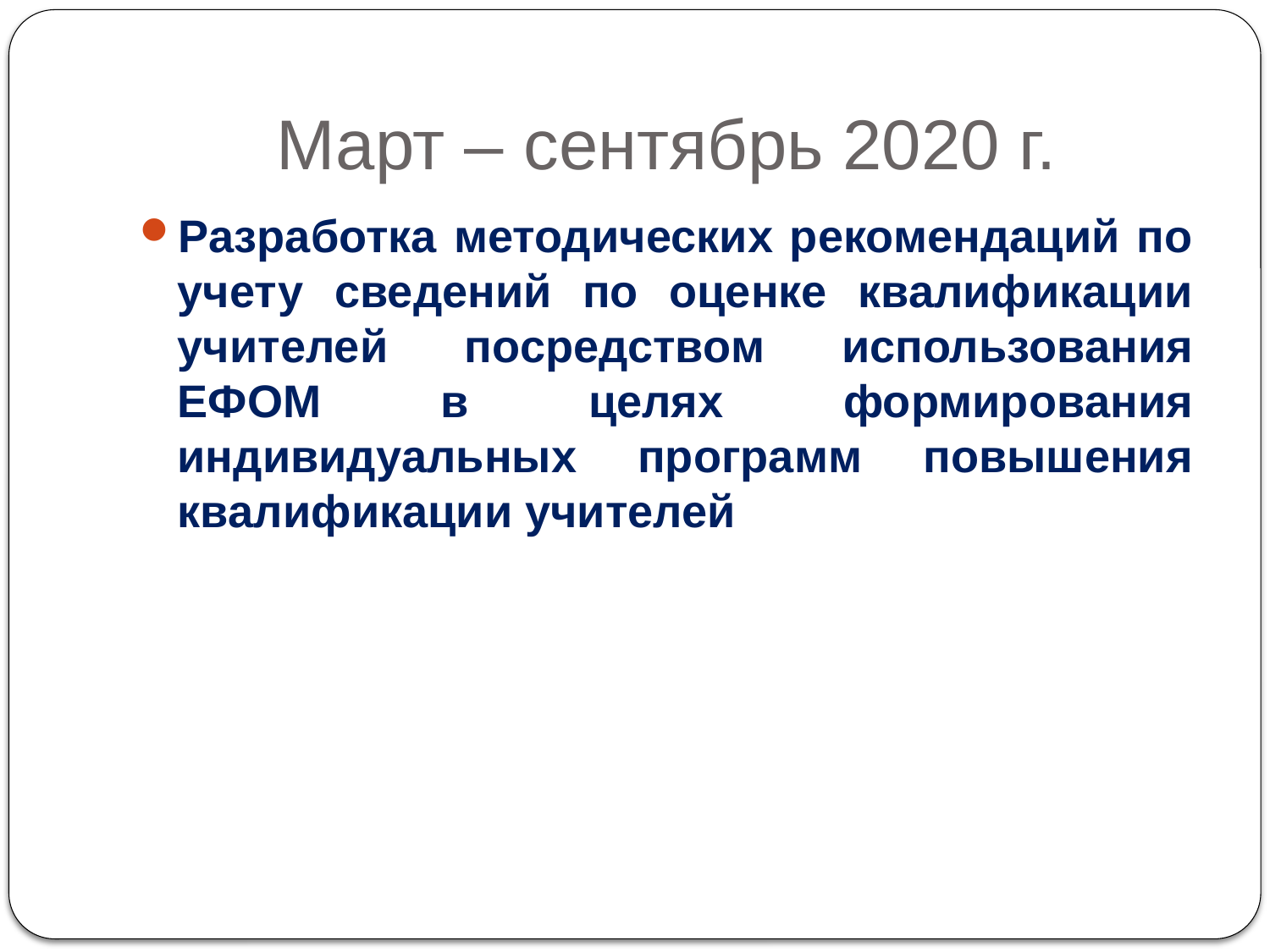

# Март – сентябрь 2020 г.
Разработка методических рекомендаций по учету сведений по оценке квалификации учителей посредством использования ЕФОМ в целях формирования индивидуальных программ повышения квалификации учителей